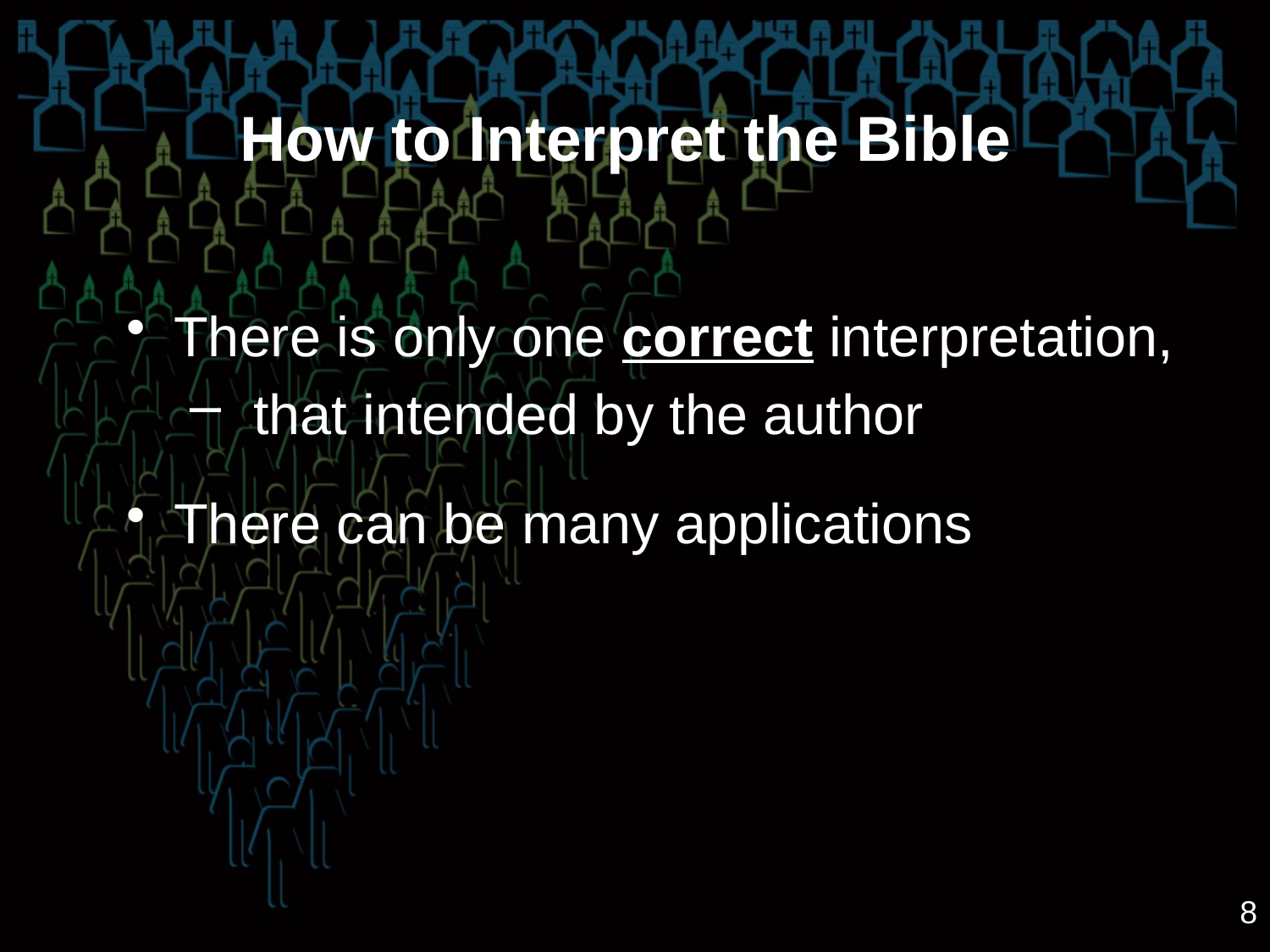

# How to Interpret the Bible
There is only one correct interpretation,
that intended by the author
There can be many applications
8